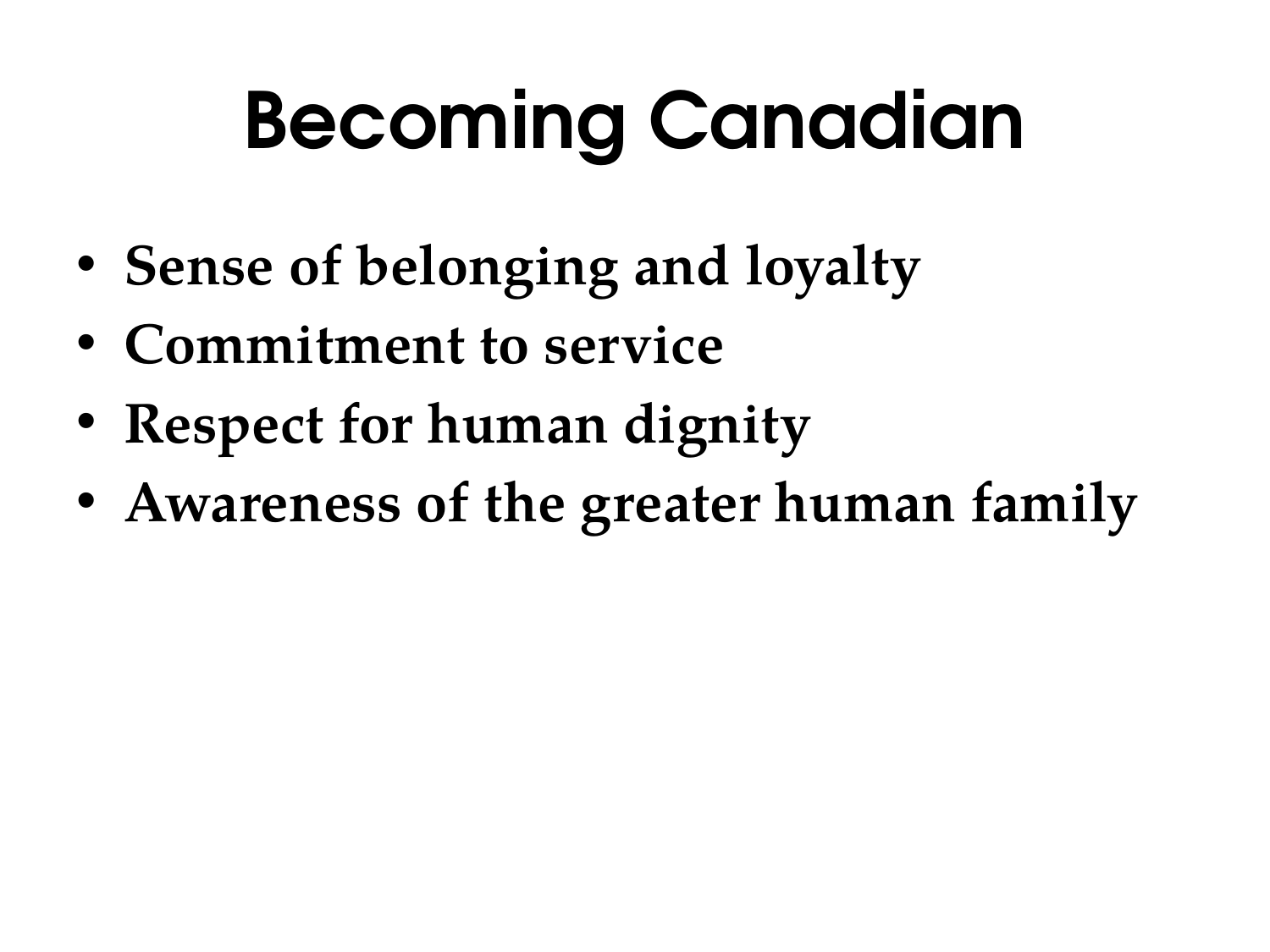

# Becoming Canadian
Sense of belonging and loyalty
Commitment to service
Respect for human dignity
Awareness of the greater human family